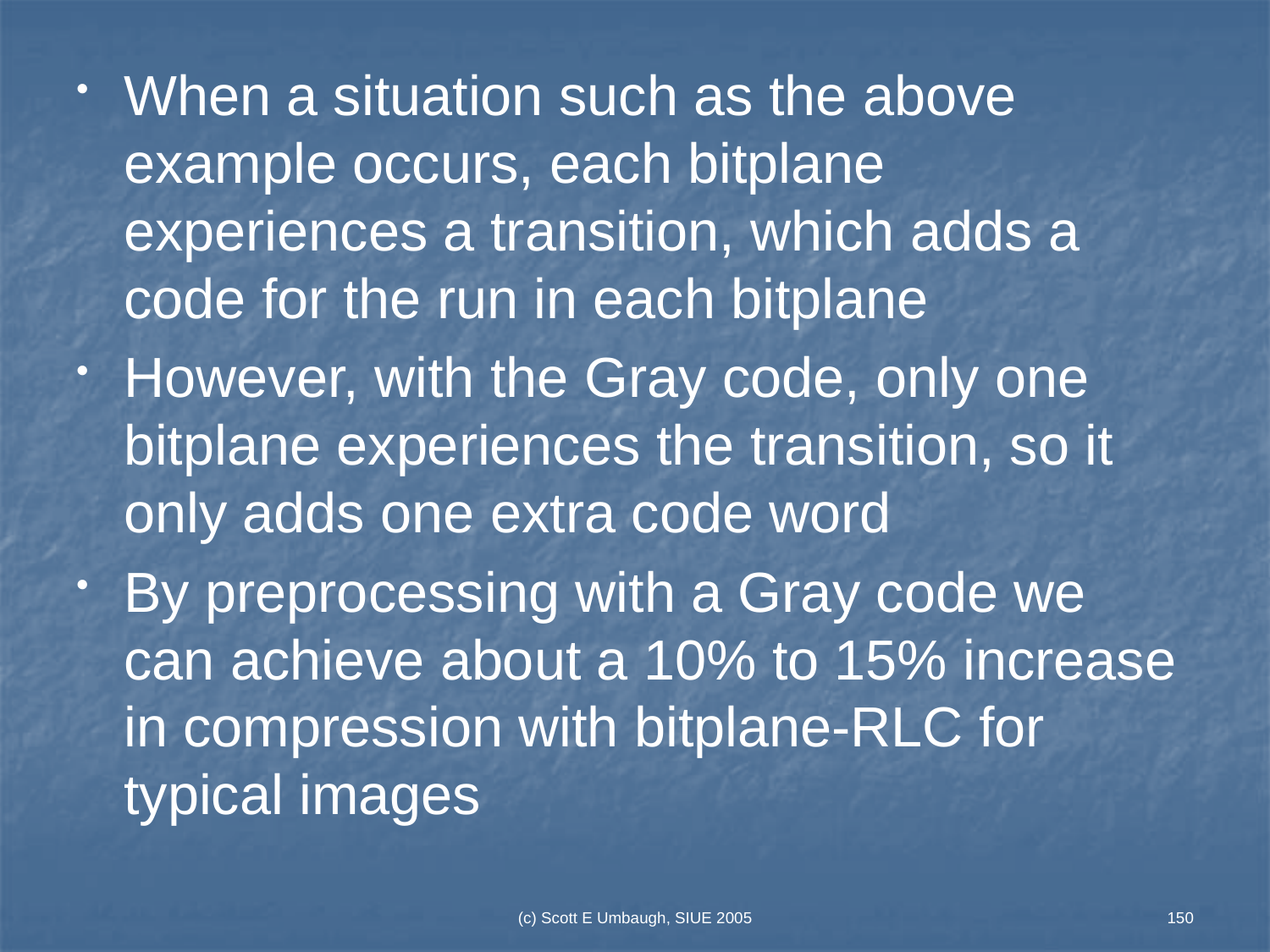

When a situation such as the above example occurs, each bitplane experiences a transition, which adds a code for the run in each bitplane
However, with the Gray code, only one bitplane experiences the transition, so it only adds one extra code word
By preprocessing with a Gray code we can achieve about a 10% to 15% increase in compression with bitplane-RLC for typical images
(c) Scott E Umbaugh, SIUE 2005
150